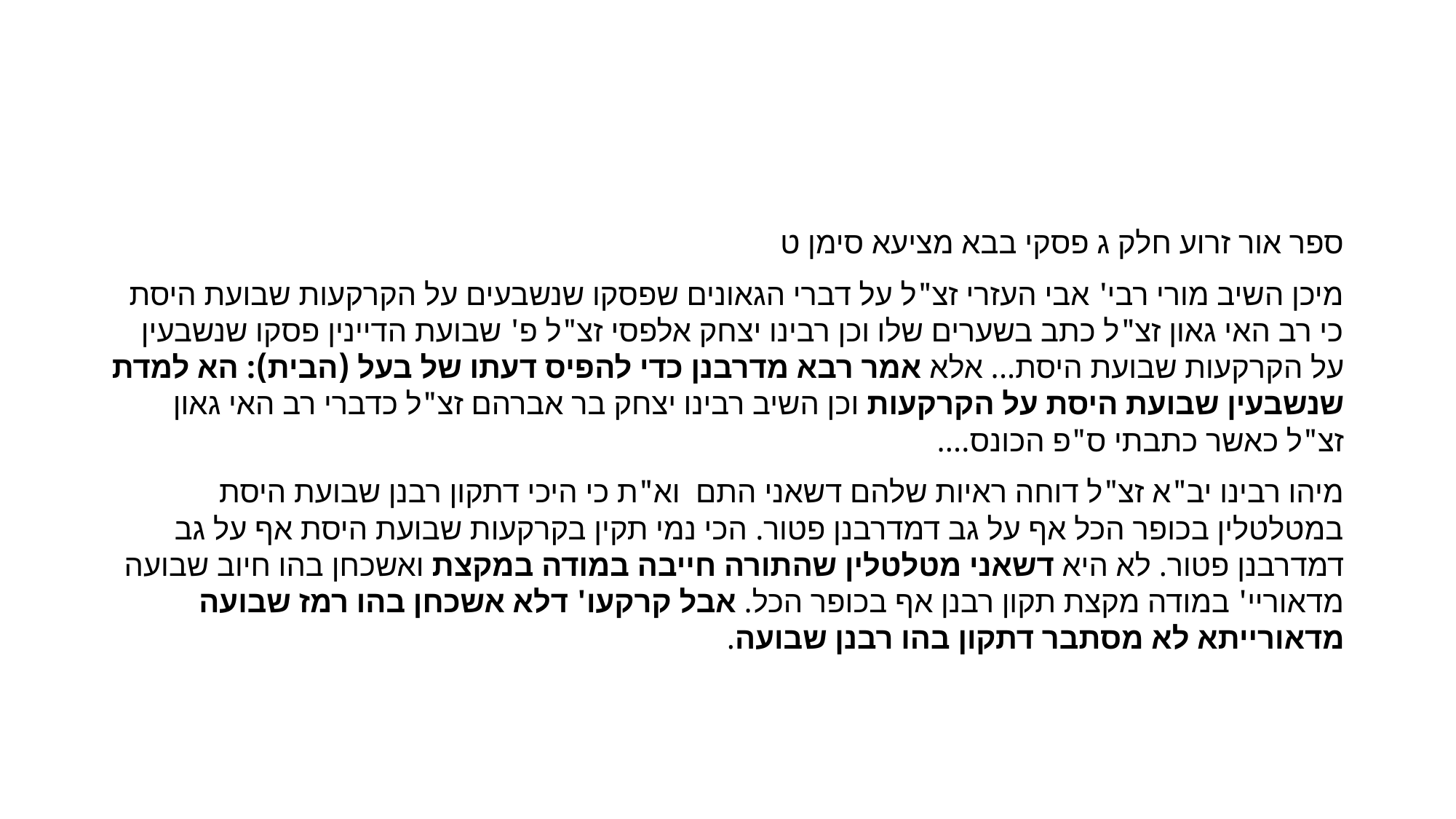

#
ספר אור זרוע חלק ג פסקי בבא מציעא סימן ט
מיכן השיב מורי רבי' אבי העזרי זצ"ל על דברי הגאונים שפסקו שנשבעים על הקרקעות שבועת היסת כי רב האי גאון זצ"ל כתב בשערים שלו וכן רבינו יצחק אלפסי זצ"ל פ' שבועת הדיינין פסקו שנשבעין על הקרקעות שבועת היסת... אלא אמר רבא מדרבנן כדי להפיס דעתו של בעל (הבית): הא למדת שנשבעין שבועת היסת על הקרקעות וכן השיב רבינו יצחק בר אברהם זצ"ל כדברי רב האי גאון זצ"ל כאשר כתבתי ס"פ הכונס....
מיהו רבינו יב"א זצ"ל דוחה ראיות שלהם דשאני התם  וא"ת כי היכי דתקון רבנן שבועת היסת במטלטלין בכופר הכל אף על גב דמדרבנן פטור. הכי נמי תקין בקרקעות שבועת היסת אף על גב דמדרבנן פטור. לא היא דשאני מטלטלין שהתורה חייבה במודה במקצת ואשכחן בהו חיוב שבועה מדאוריי' במודה מקצת תקון רבנן אף בכופר הכל. אבל קרקעו' דלא אשכחן בהו רמז שבועה מדאורייתא לא מסתבר דתקון בהו רבנן שבועה.